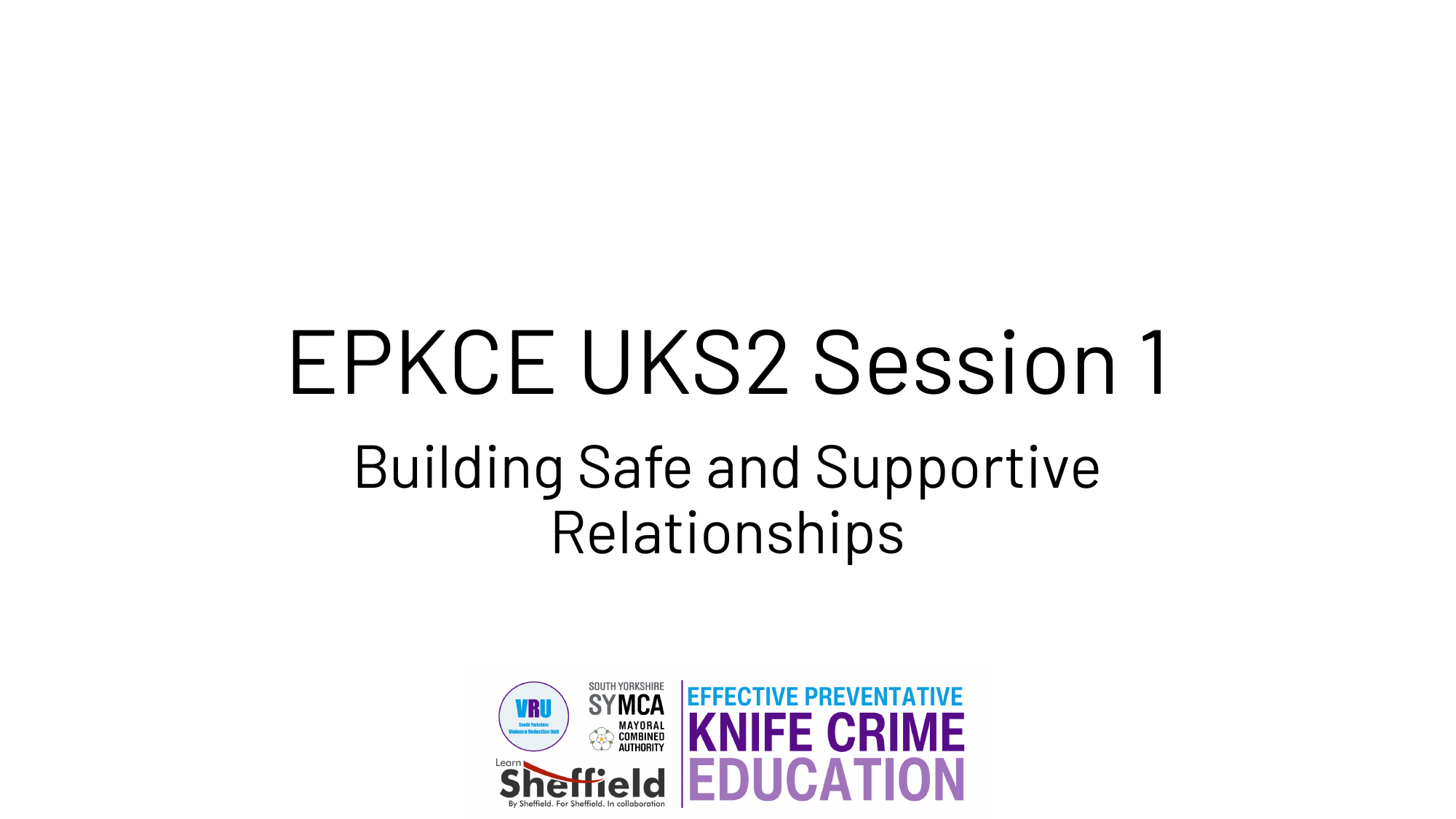

# EPKCE UKS2 Session 1
Building Safe and Supportive Relationships